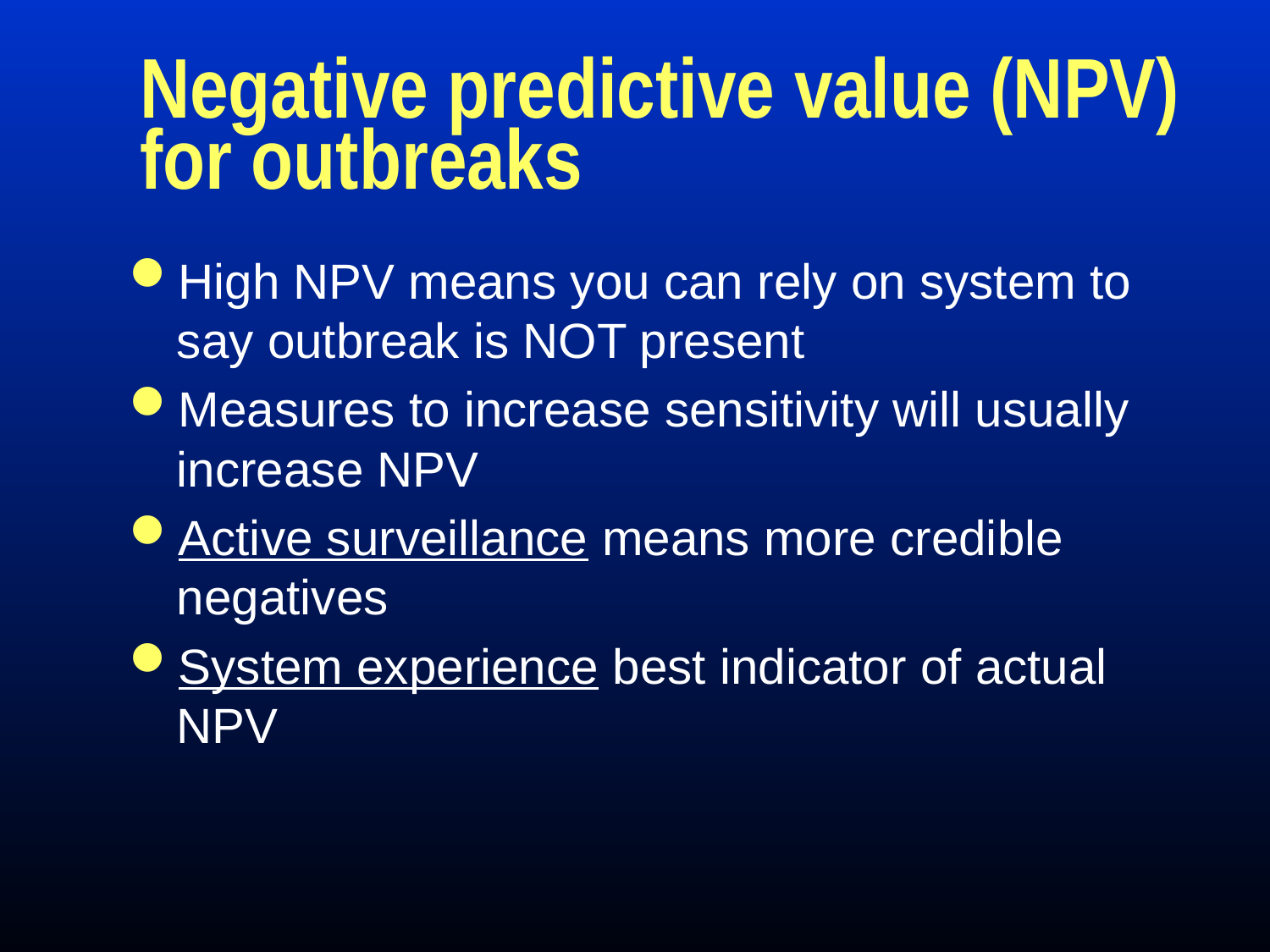

# Negative predictive value (NPV) for outbreaks
High NPV means you can rely on system to say outbreak is NOT present
Measures to increase sensitivity will usually increase NPV
Active surveillance means more credible negatives
System experience best indicator of actual NPV